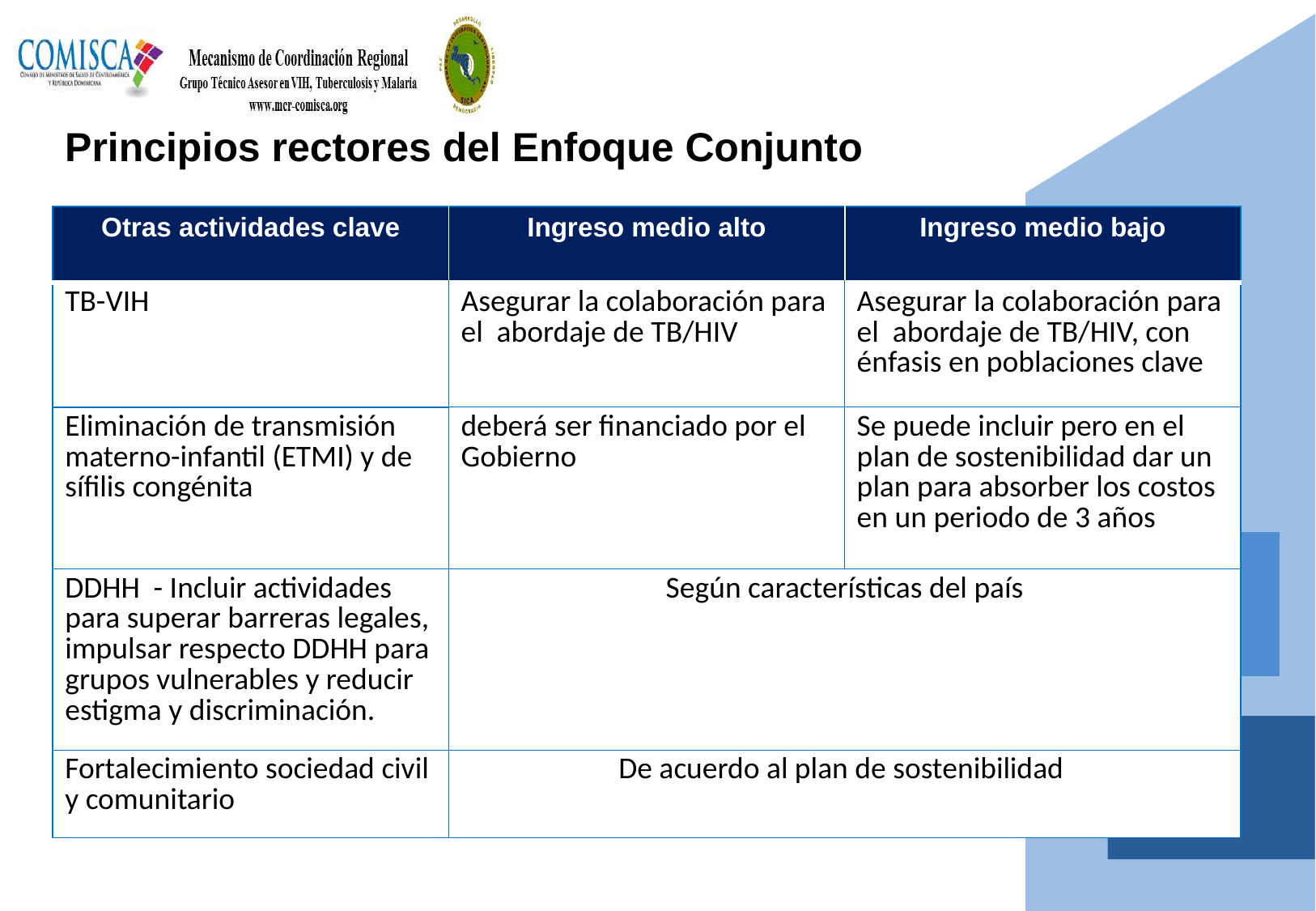

Principios rectores del Enfoque Conjunto

| Otras actividades clave | Ingreso medio alto | Ingreso medio bajo |
| --- | --- | --- |
| TB-VIH | Asegurar la colaboración para el abordaje de TB/HIV | Asegurar la colaboración para el abordaje de TB/HIV, con énfasis en poblaciones clave |
| Eliminación de transmisión materno-infantil (ETMI) y de sífilis congénita | deberá ser financiado por el Gobierno | Se puede incluir pero en el plan de sostenibilidad dar un plan para absorber los costos en un periodo de 3 años |
| DDHH - Incluir actividades para superar barreras legales, impulsar respecto DDHH para grupos vulnerables y reducir estigma y discriminación. | Según características del país |  |
| Fortalecimiento sociedad civil y comunitario | De acuerdo al plan de sostenibilidad |  |